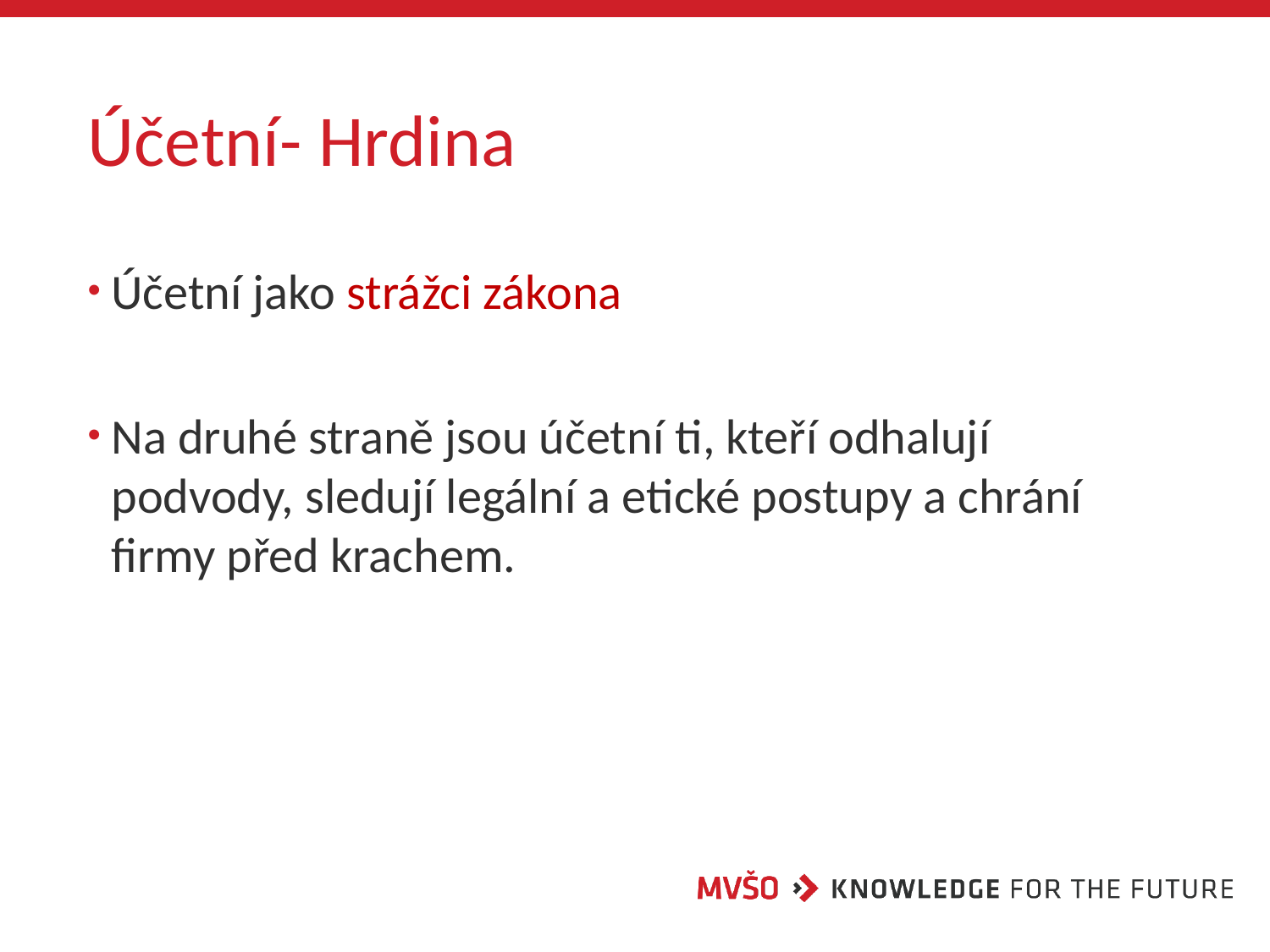

# Účetní- Hrdina
Účetní jako strážci zákona

Na druhé straně jsou účetní ti, kteří odhalují podvody, sledují legální a etické postupy a chrání firmy před krachem.

10